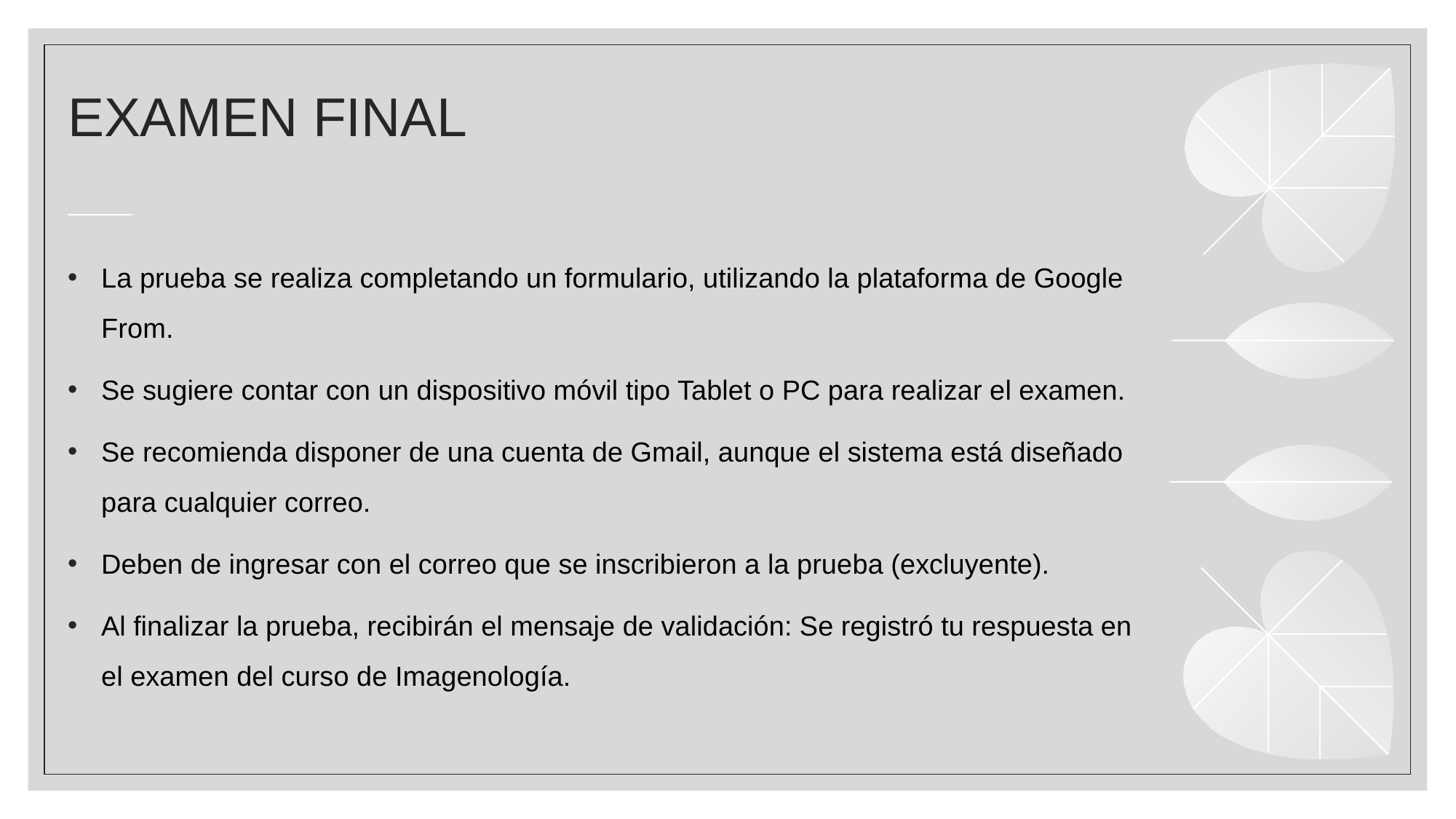

# EXAMEN FINAL
La prueba se realiza completando un formulario, utilizando la plataforma de Google From.
Se sugiere contar con un dispositivo móvil tipo Tablet o PC para realizar el examen.
Se recomienda disponer de una cuenta de Gmail, aunque el sistema está diseñado para cualquier correo.
Deben de ingresar con el correo que se inscribieron a la prueba (excluyente).
Al finalizar la prueba, recibirán el mensaje de validación: Se registró tu respuesta en el examen del curso de Imagenología.